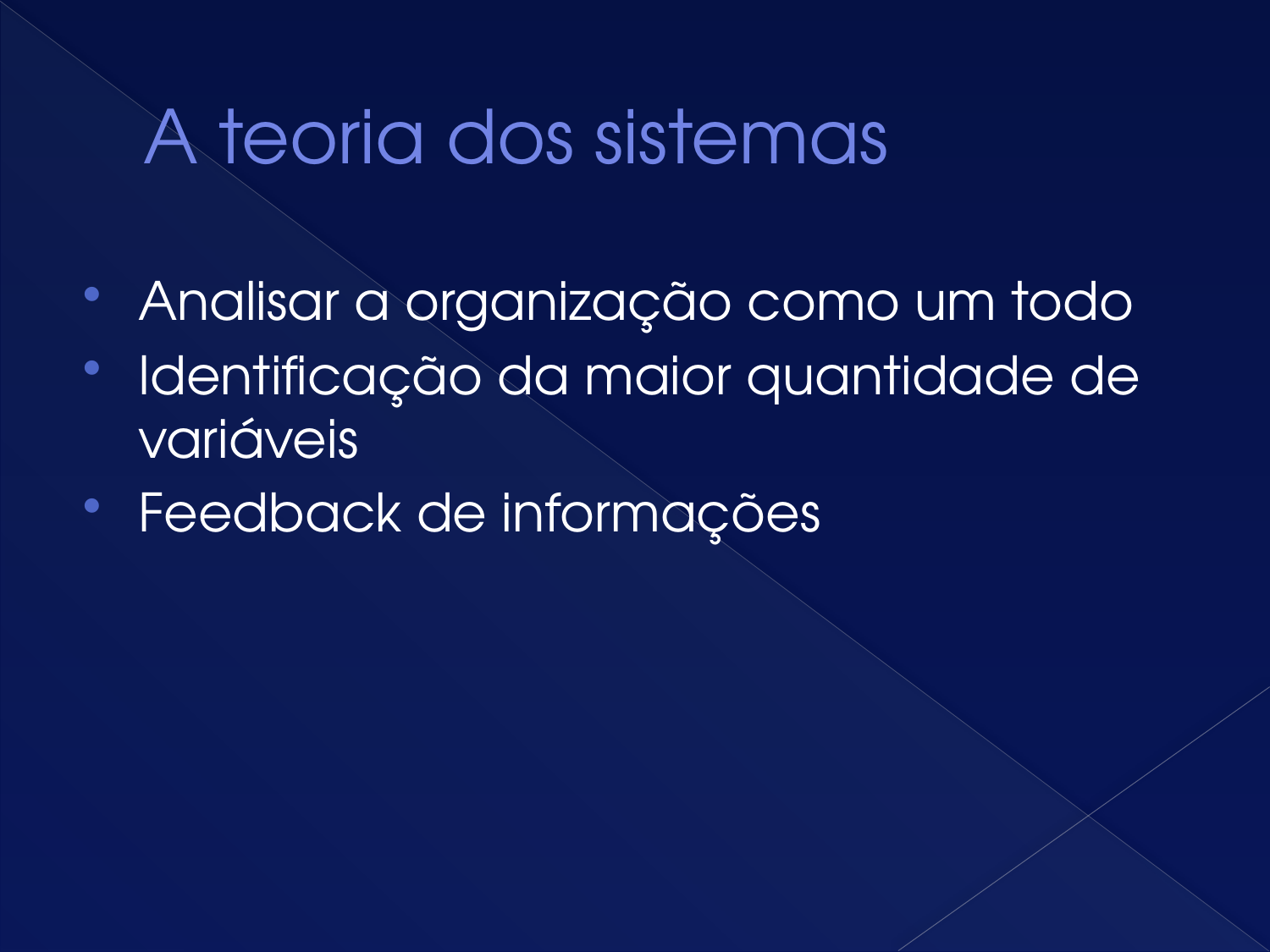

# A teoria dos sistemas
Analisar a organização como um todo
Identificação da maior quantidade de variáveis
Feedback de informações